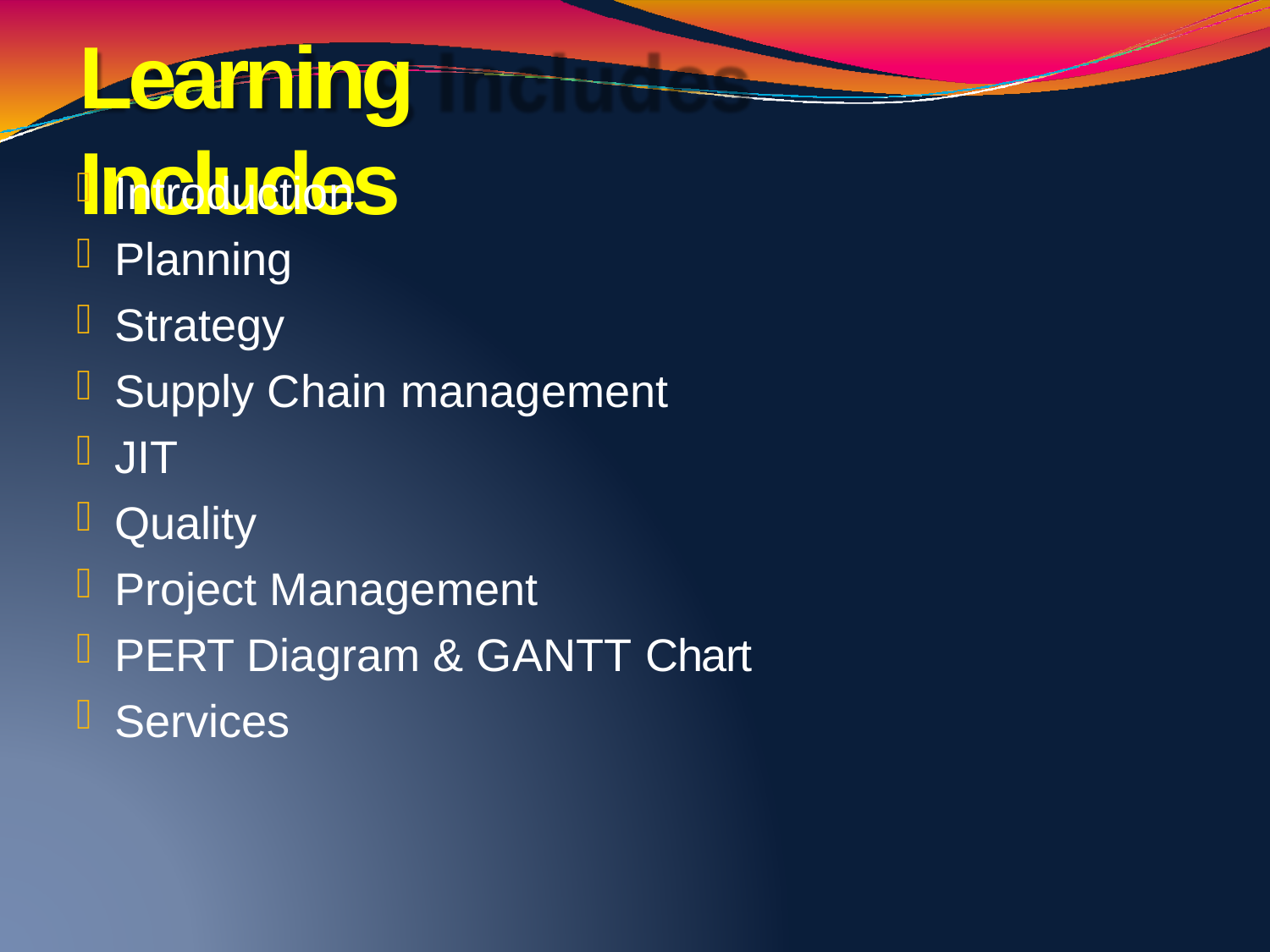

# Learning Includes
Introduction
Planning
Strategy
Supply Chain management
JIT
Quality
Project Management
PERT Diagram & GANTT Chart
Services